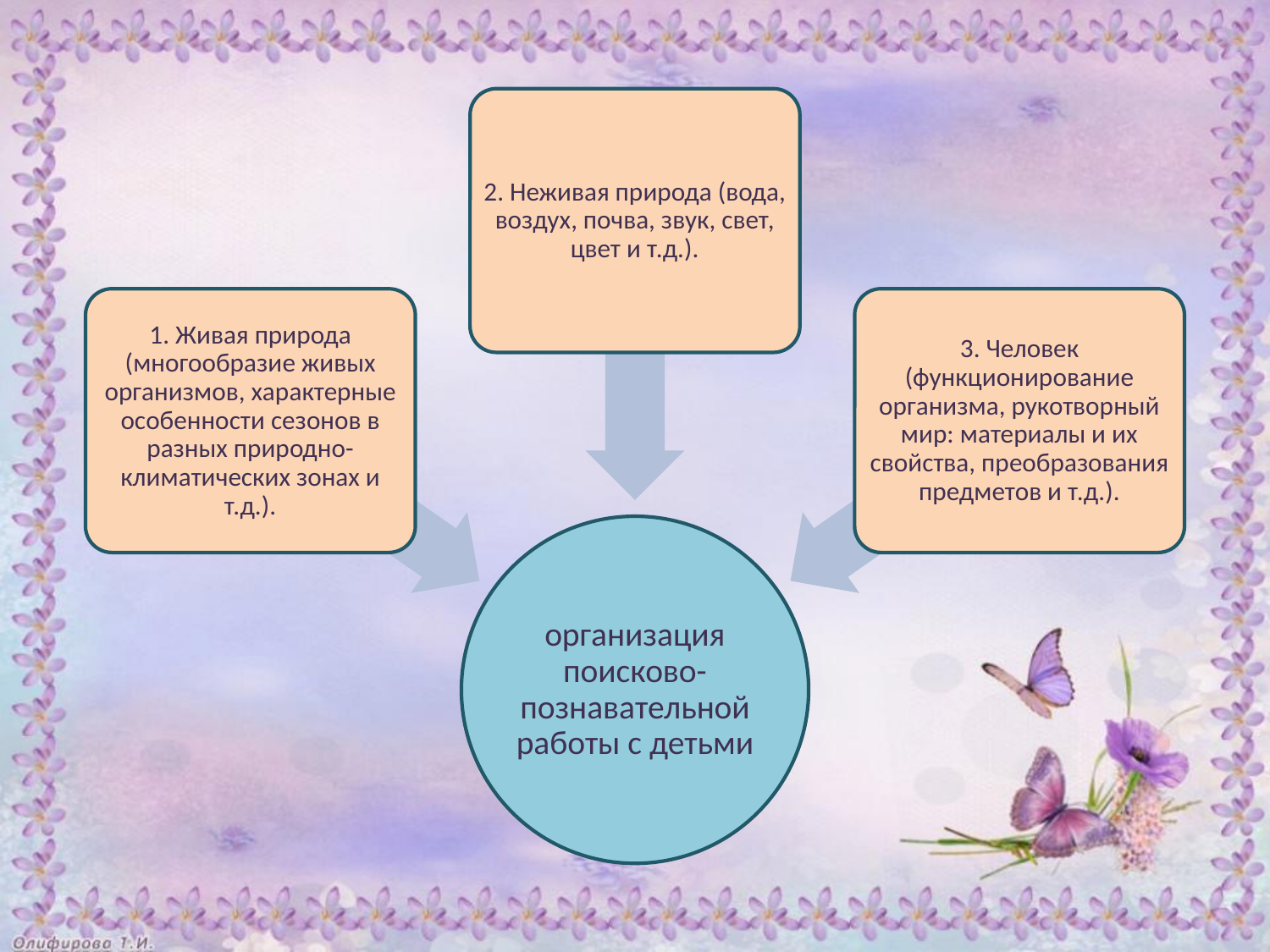

организация поисково-познавательной работы с детьми
1. Живая природа (многообразие живых организмов, характерные особенности сезонов в разных природно-климатических зонах и т.д.).
2. Неживая природа (вода, воздух, почва, звук, свет, цвет и т.д.).
3. Человек (функционирование организма, рукотворный мир: материалы и их свойства, преобразования предметов и т.д.).